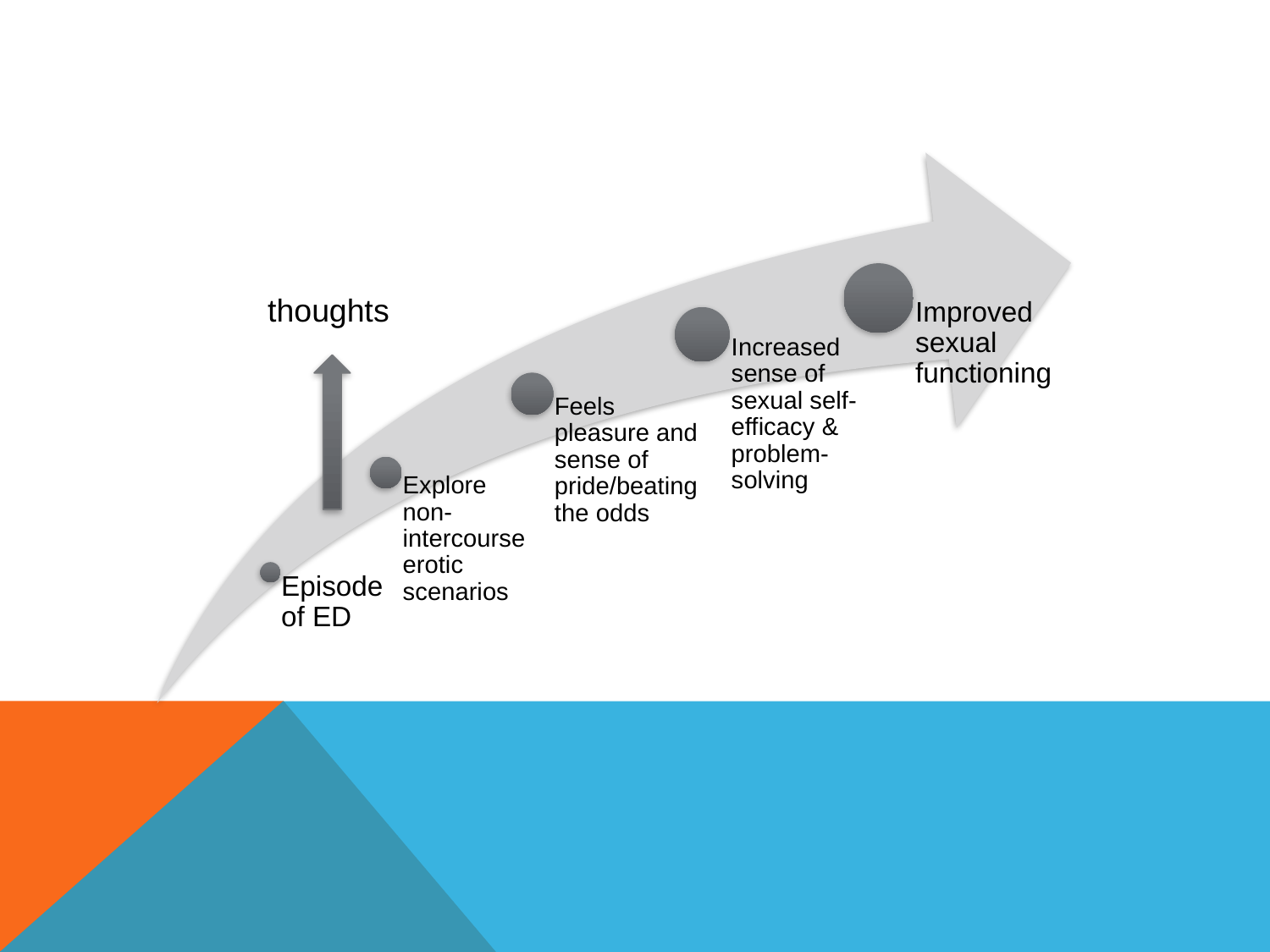

#
Episode of ED
Explore non-intercourse erotic scenarios
Feels pleasure and sense of pride/beating the odds
Increased sense of sexual self-efficacy & problem-solving
Improved sexual functioning
thoughts